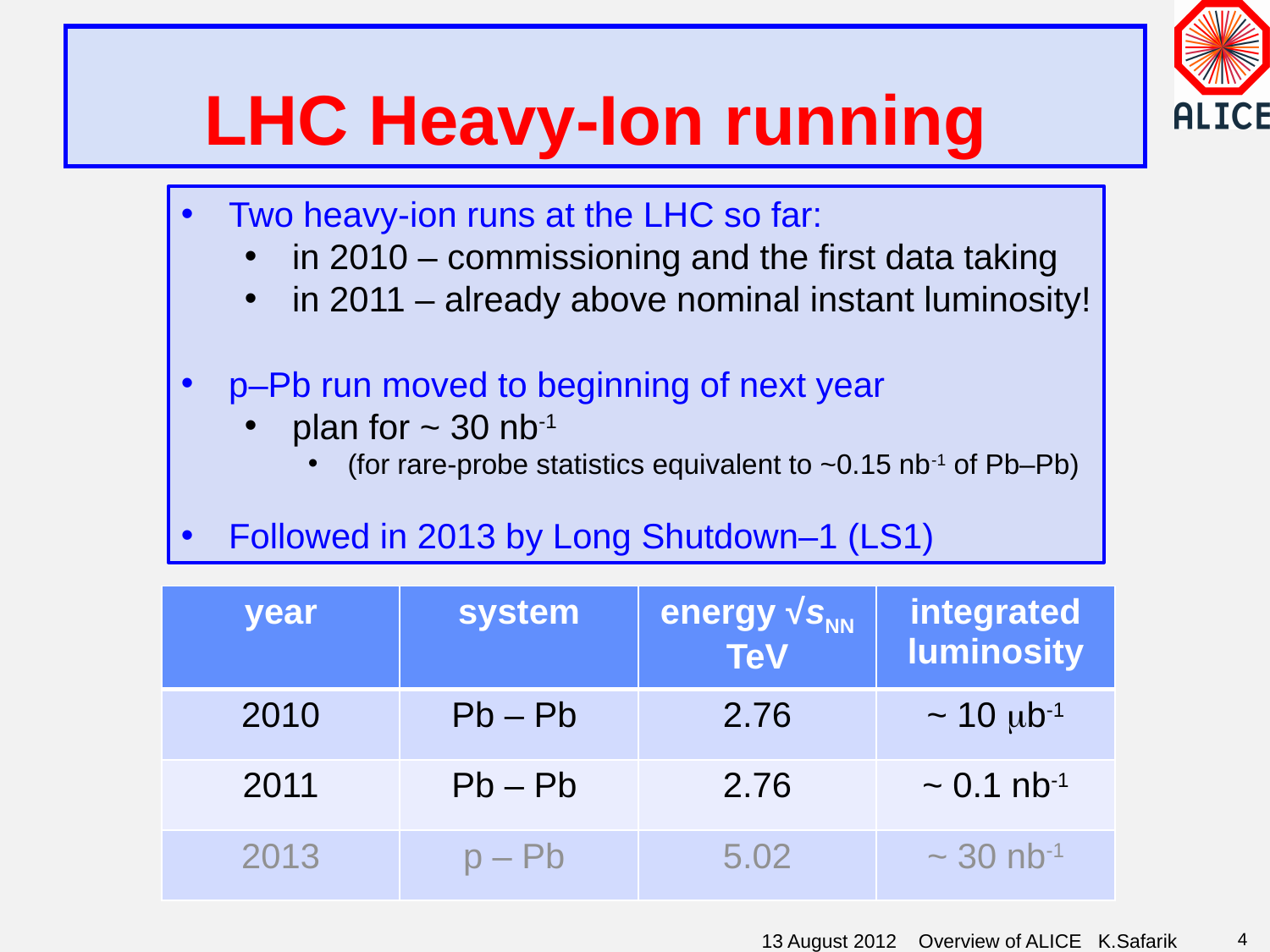

# LHC Heavy-Ion running
Two heavy-ion runs at the LHC so far:
in 2010 – commissioning and the first data taking
in 2011 – already above nominal instant luminosity!

p–Pb run moved to beginning of next year
plan for ~ 30 nb-1
(for rare-probe statistics equivalent to ~0.15 nb-1 of Pb–Pb)

Followed in 2013 by Long Shutdown–1 (LS1)
| year | system | energy √sNN TeV | integrated luminosity |
| --- | --- | --- | --- |
| 2010 | Pb – Pb | 2.76 | ~ 10 μb-1 |
| 2011 | Pb – Pb | 2.76 | ~ 0.1 nb-1 |
| 2013 | p – Pb | 5.02 | ~ 30 nb-1 |
13 August 2012    Overview of ALICE   K.Safarik
4